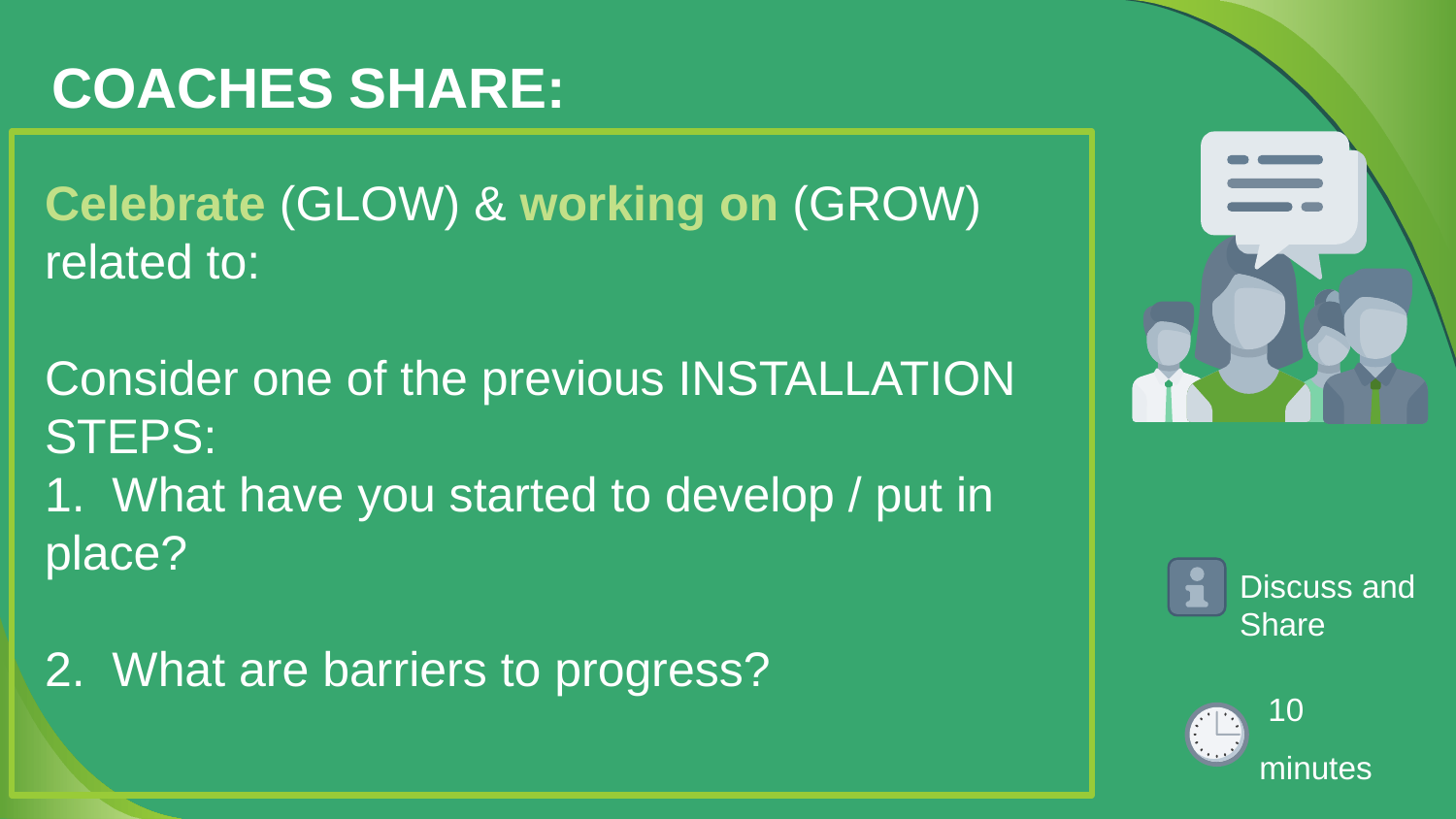

# COACHES SHARE:
Celebrate (GLOW) & working on (GROW) related to:

Consider one of the previous INSTALLATION STEPS:
1.  What have you started to develop / put in place?

2.  What are barriers to progress?

Discuss and Share

 10 minutes